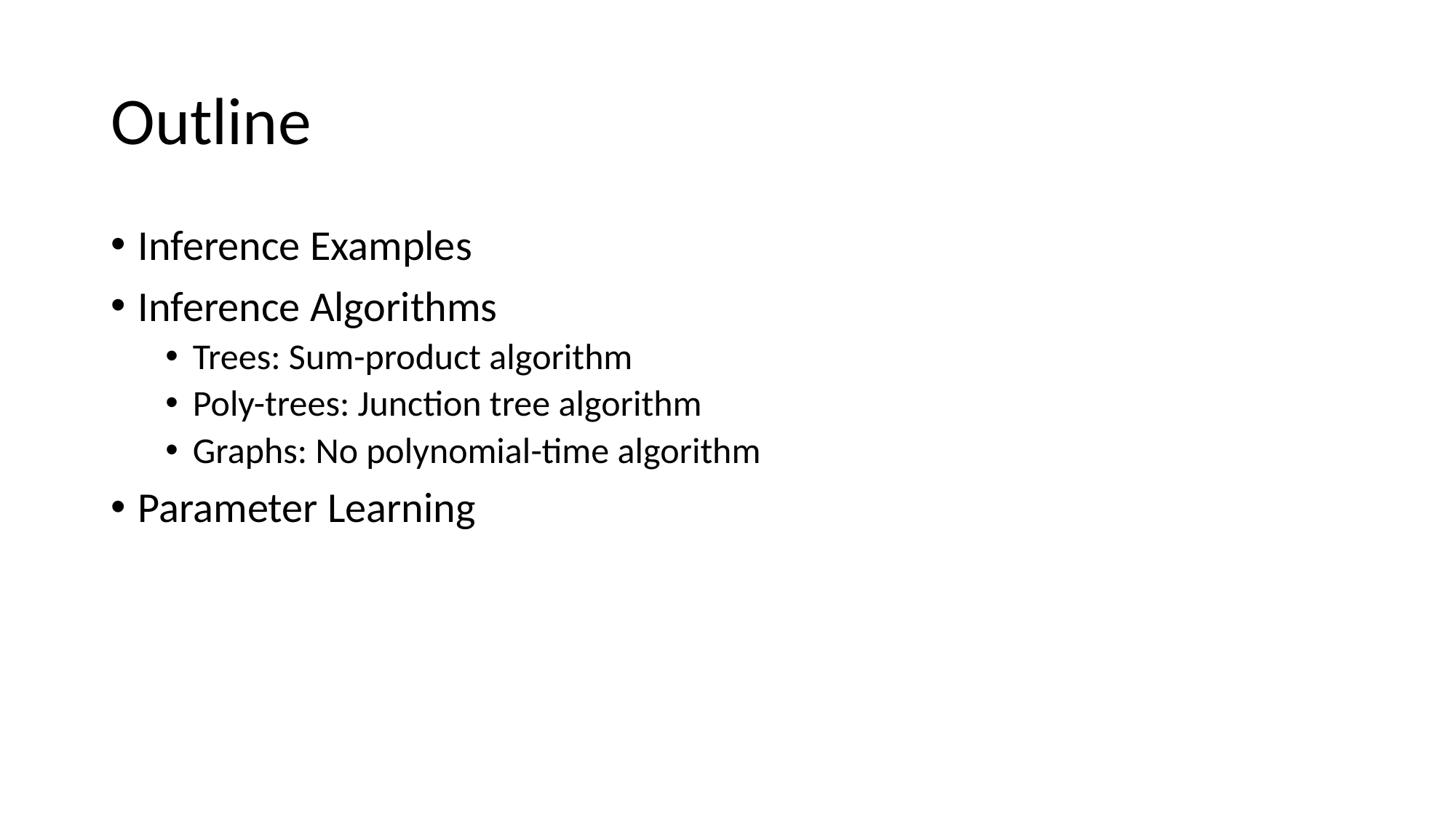

# Outline
Inference Examples
Inference Algorithms
Trees: Sum-product algorithm
Poly-trees: Junction tree algorithm
Graphs: No polynomial-time algorithm
Parameter Learning